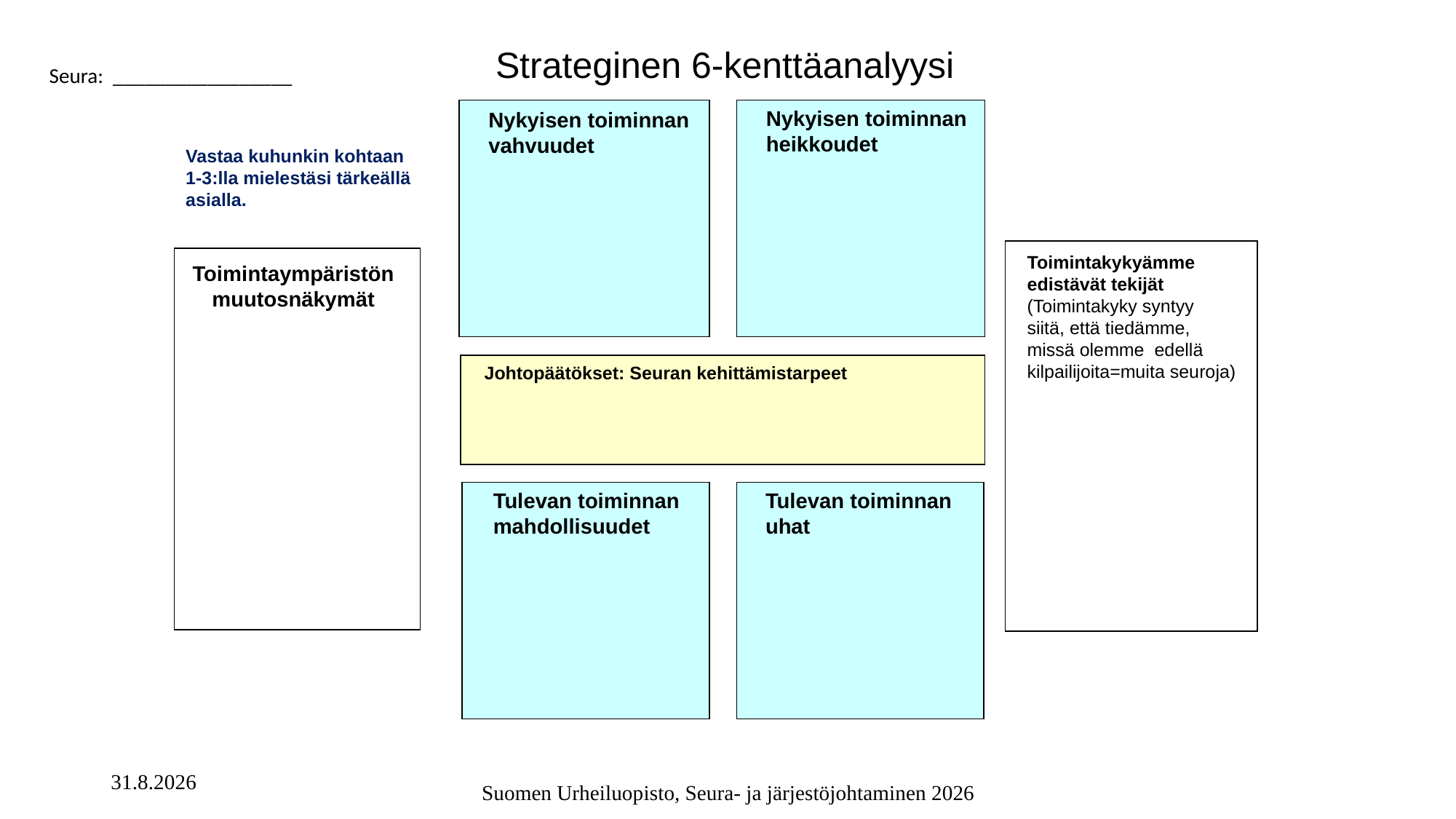

Strateginen 6-kenttäanalyysi
Seura:  _________________

Nykyisen toiminnan
heikkoudet
Nykyisen toiminnan
vahvuudet
Vastaa kuhunkin kohtaan
1-3:lla mielestäsi tärkeällä
asialla.

Toimintakykyämme
edistävät tekijät
(Toimintakyky syntyy
siitä, että tiedämme, missä olemme  edellä kilpailijoita=muita seuroja)

Toimintaympäristön
muutosnäkymät

Johtopäätökset: Seuran kehittämistarpeet

Tulevan toiminnan
uhat
Tulevan toiminnan
mahdollisuudet
31.8.2026
Suomen Urheiluopisto, Seura- ja järjestöjohtaminen 2026